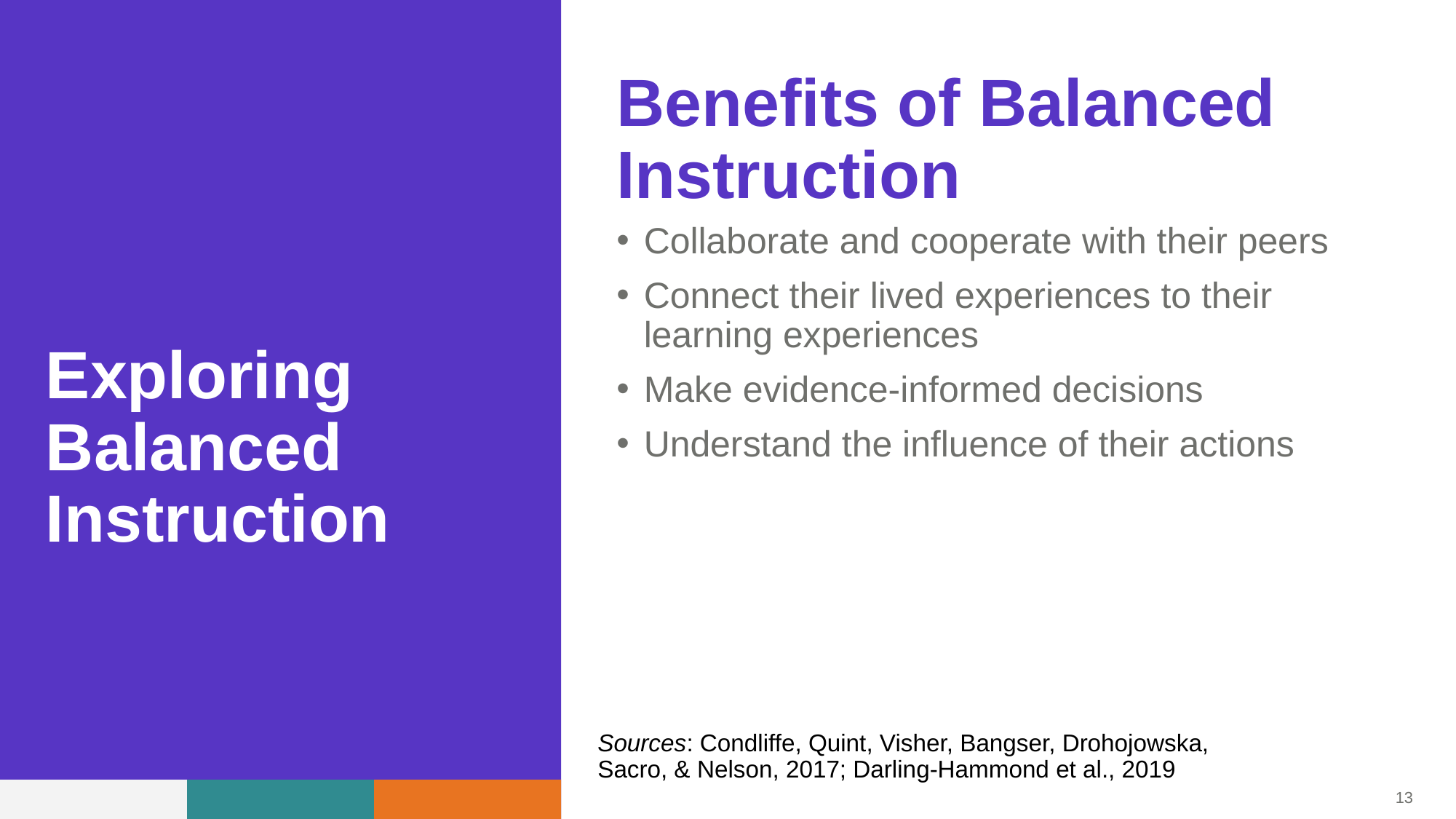

Benefits of Balanced Instruction
Collaborate and cooperate with their peers
Connect their lived experiences to their learning experiences
Make evidence-informed decisions
Understand the influence of their actions

# Exploring Balanced Instruction
Sources: Condliffe, Quint, Visher, Bangser, Drohojowska, Sacro, & Nelson, 2017; Darling-Hammond et al., 2019